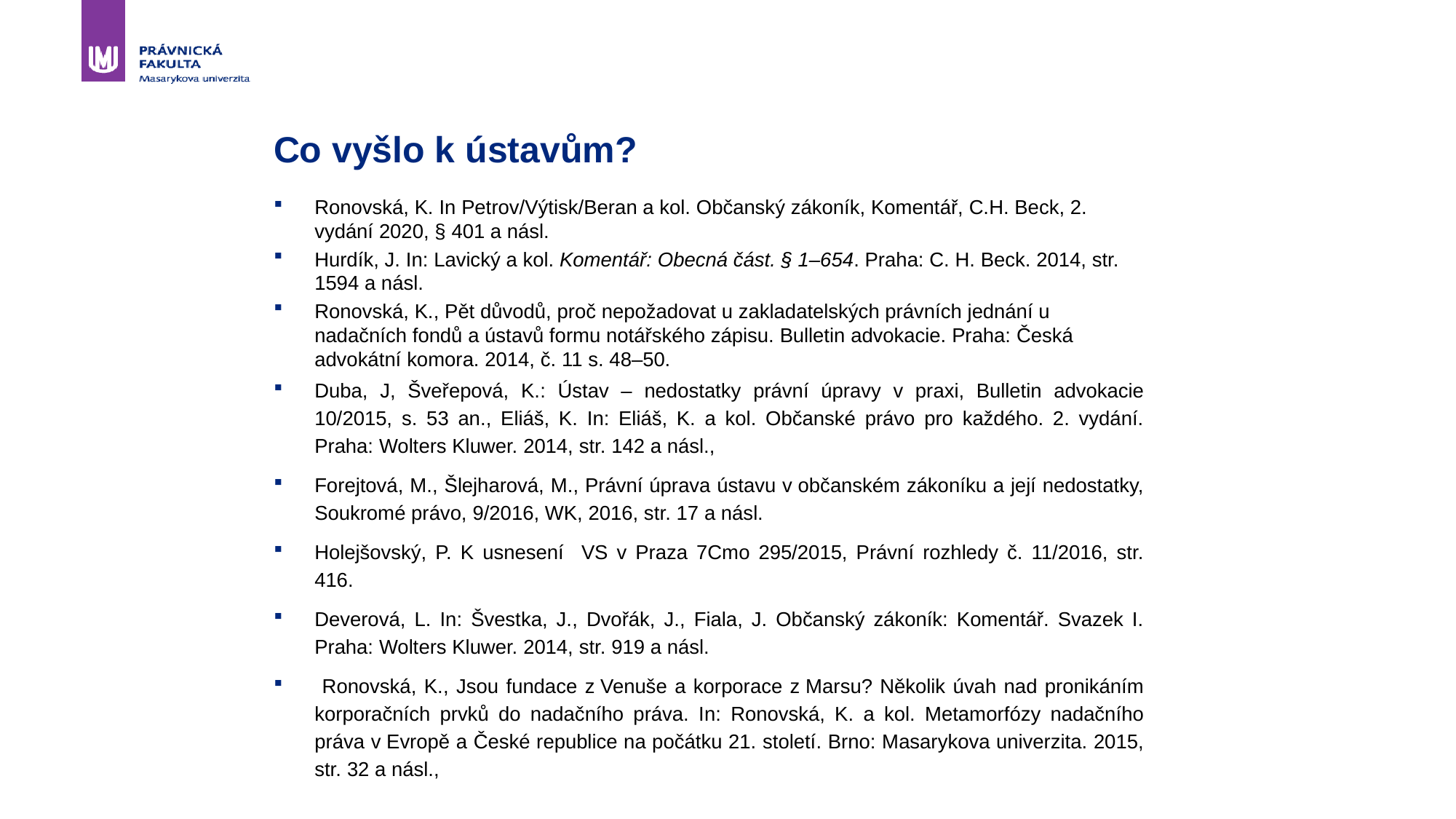

# Co vyšlo k ústavům?
Ronovská, K. In Petrov/Výtisk/Beran a kol. Občanský zákoník, Komentář, C.H. Beck, 2. vydání 2020, § 401 a násl.
Hurdík, J. In: Lavický a kol. Komentář: Obecná část. § 1–654. Praha: C. H. Beck. 2014, str. 1594 a násl.
Ronovská, K., Pět důvodů, proč nepožadovat u zakladatelských právních jednání u nadačních fondů a ústavů formu notářského zápisu. Bulletin advokacie. Praha: Česká advokátní komora. 2014, č. 11 s. 48–50.
Duba, J, Šveřepová, K.: Ústav – nedostatky právní úpravy v praxi, Bulletin advokacie 10/2015, s. 53 an., Eliáš, K. In: Eliáš, K. a kol. Občanské právo pro každého. 2. vydání. Praha: Wolters Kluwer. 2014, str. 142 a násl.,
Forejtová, M., Šlejharová, M., Právní úprava ústavu v občanském zákoníku a její nedostatky, Soukromé právo, 9/2016, WK, 2016, str. 17 a násl.
Holejšovský, P. K usnesení  VS v Praza 7Cmo 295/2015, Právní rozhledy č. 11/2016, str. 416.
Deverová, L. In: Švestka, J., Dvořák, J., Fiala, J. Občanský zákoník: Komentář. Svazek I. Praha: Wolters Kluwer. 2014, str. 919 a násl.
 Ronovská, K., Jsou fundace z Venuše a korporace z Marsu? Několik úvah nad pronikáním korporačních prvků do nadačního práva. In: Ronovská, K. a kol. Metamorfózy nadačního práva v Evropě a České republice na počátku 21. století. Brno: Masarykova univerzita. 2015, str. 32 a násl.,